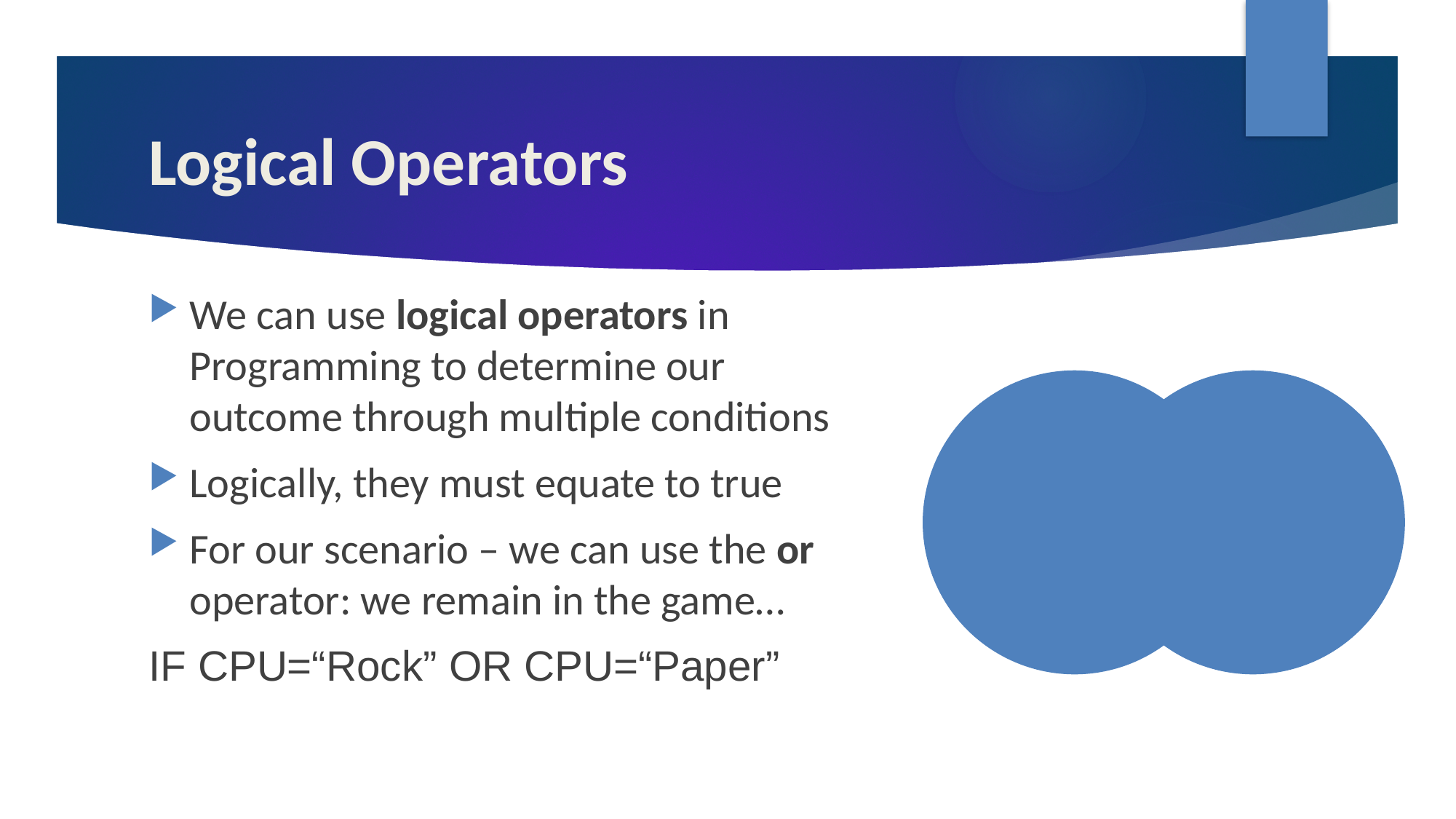

# Logical Operators
We can use logical operators in Programming to determine our outcome through multiple conditions
Logically, they must equate to true
For our scenario – we can use the or operator: we remain in the game…
IF CPU=“Rock” OR CPU=“Paper”